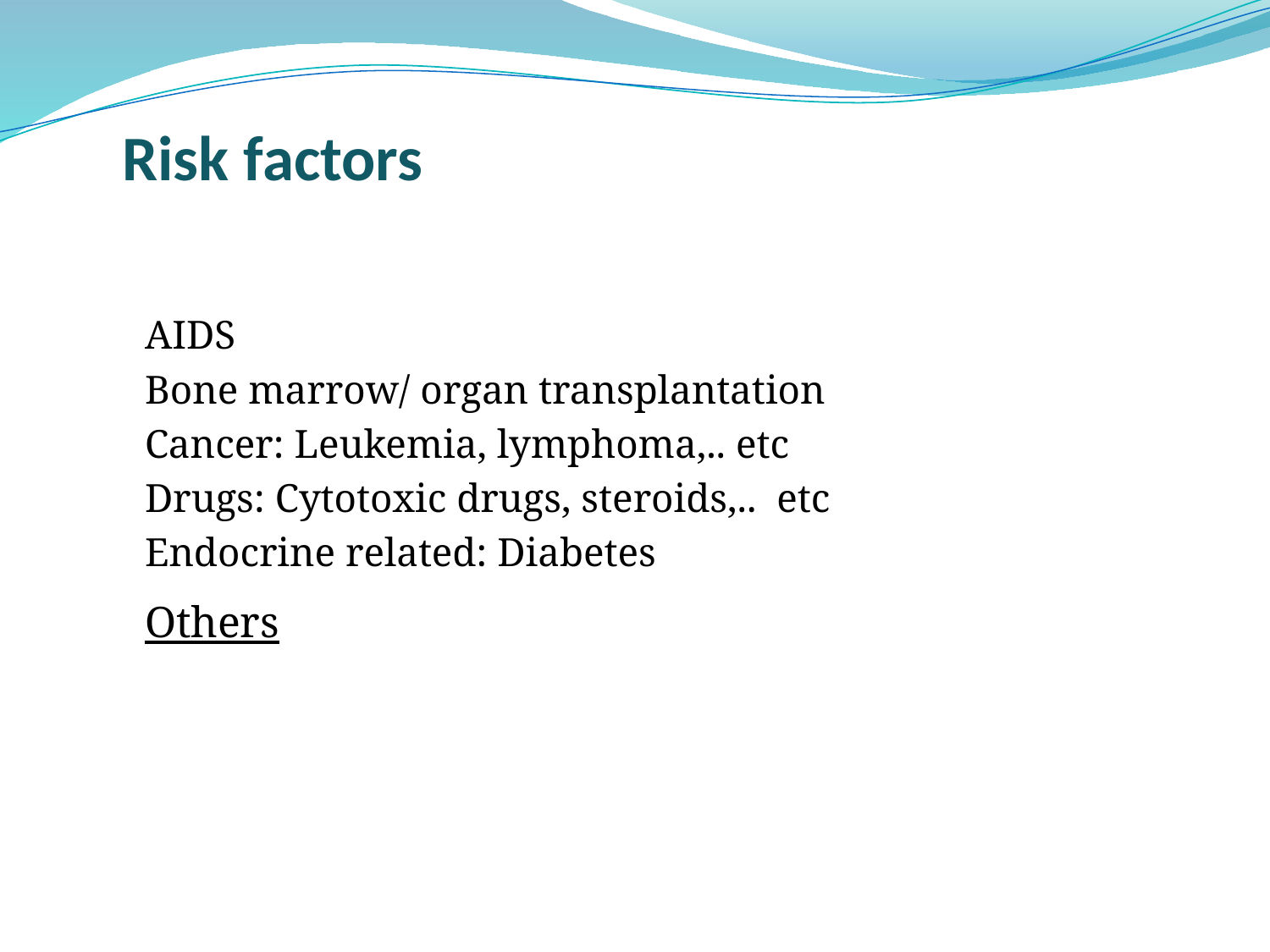

Risk factors

AIDS
Bone marrow/ organ transplantation
Cancer: Leukemia, lymphoma,.. etc
Drugs: Cytotoxic drugs, steroids,..  etc
Endocrine related: Diabetes
Others